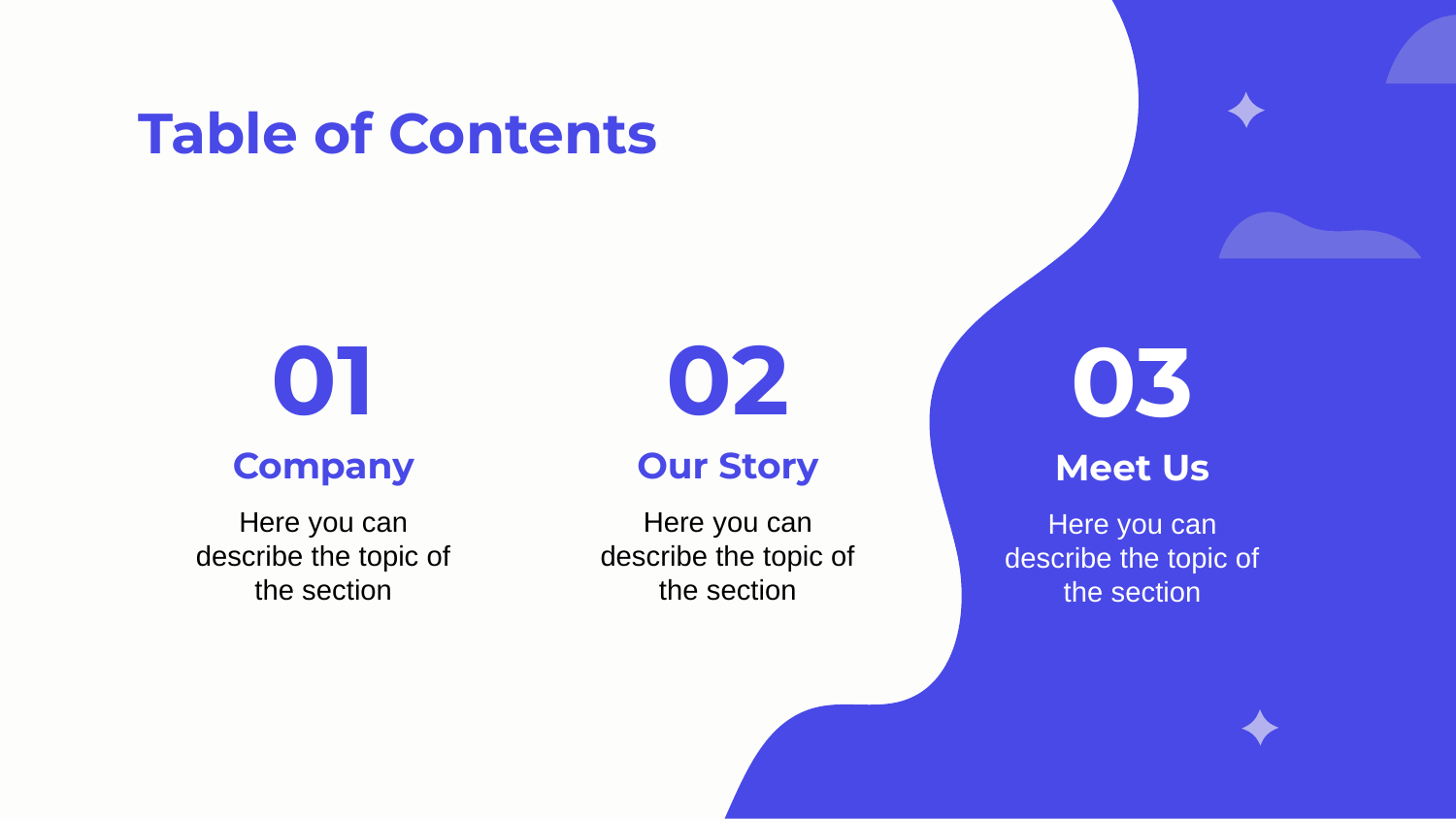

Table of Contents
# 01
02
03
Company
Our Story
Meet Us
Here you can describe the topic of the section

Here you can describe the topic of the section
Here you can describe the topic of the section